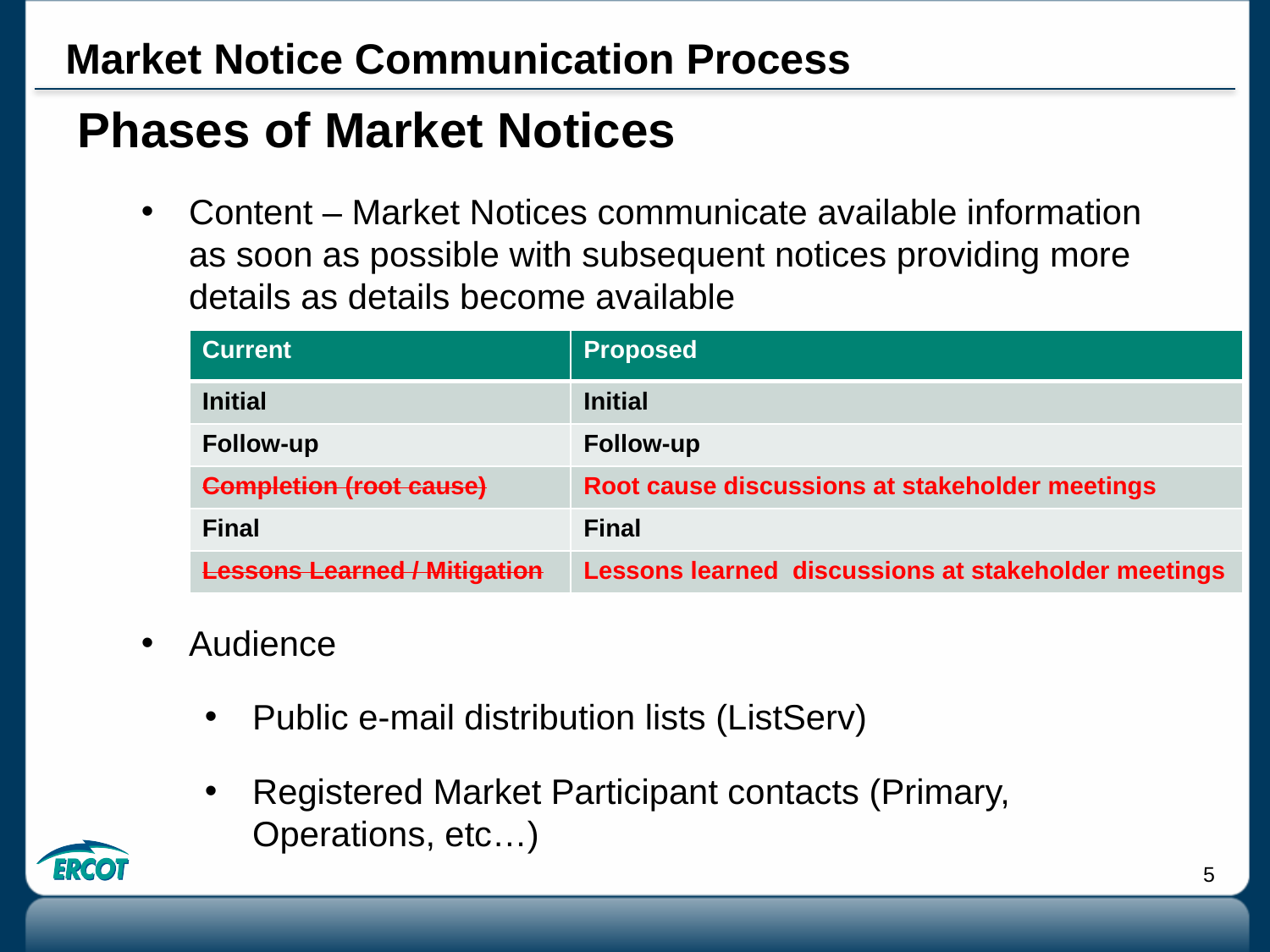

# Market Notice Communication Process
Phases of Market Notices
Content – Market Notices communicate available information as soon as possible with subsequent notices providing more details as details become available

Audience
Public e-mail distribution lists (ListServ)
Registered Market Participant contacts (Primary, Operations, etc…)
| Current | Proposed |
| --- | --- |
| Initial | Initial |
| Follow-up | Follow-up |
| Completion (root cause) | Root cause discussions at stakeholder meetings |
| Final | Final |
| Lessons Learned / Mitigation | Lessons learned discussions at stakeholder meetings |